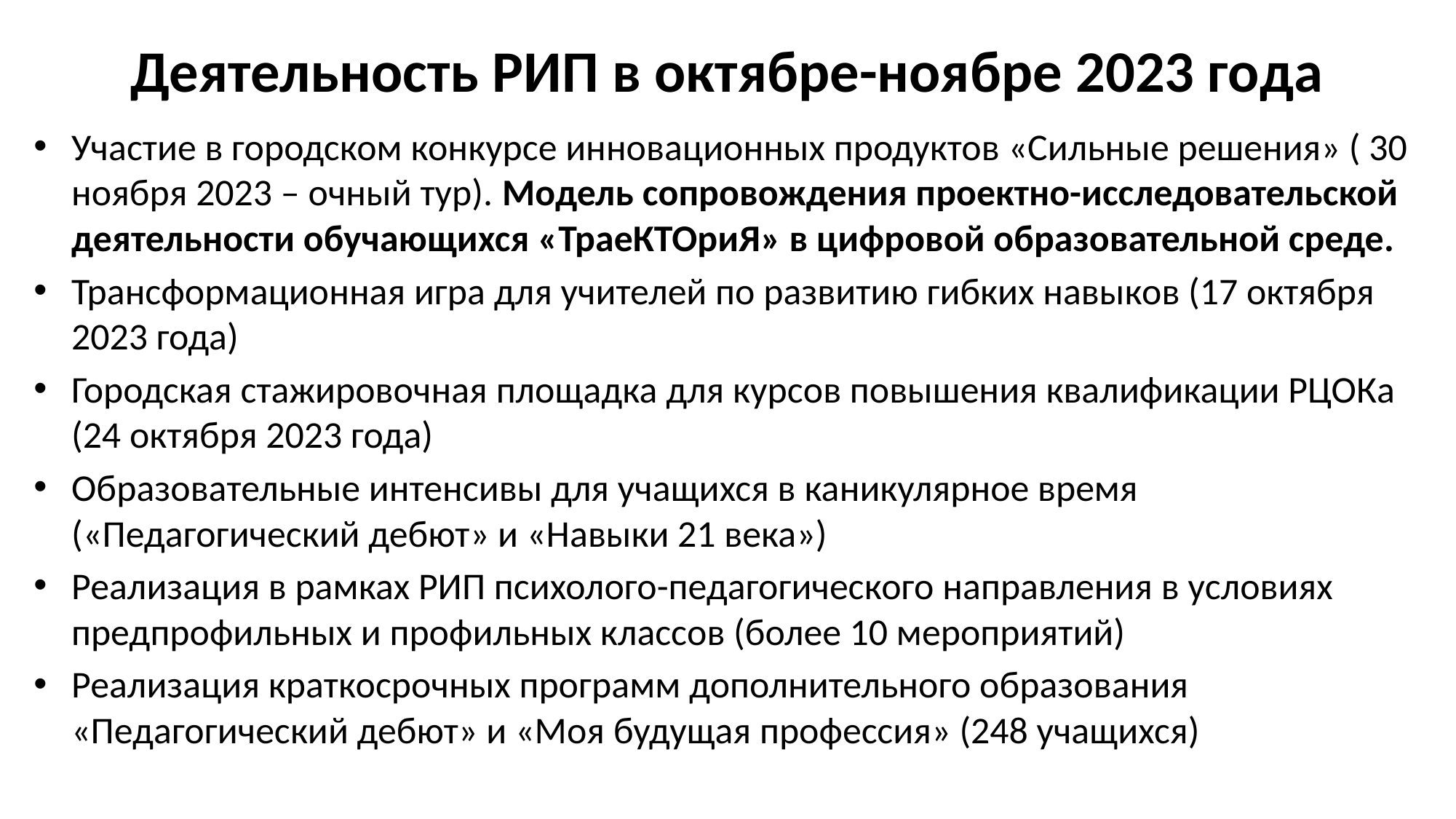

# Деятельность РИП в октябре-ноябре 2023 года
Участие в городском конкурсе инновационных продуктов «Сильные решения» ( 30 ноября 2023 – очный тур). Модель сопровождения проектно-исследовательской деятельности обучающихся «ТраеКТОриЯ» в цифровой образовательной среде.
Трансформационная игра для учителей по развитию гибких навыков (17 октября 2023 года)
Городская стажировочная площадка для курсов повышения квалификации РЦОКа (24 октября 2023 года)
Образовательные интенсивы для учащихся в каникулярное время («Педагогический дебют» и «Навыки 21 века»)
Реализация в рамках РИП психолого-педагогического направления в условиях предпрофильных и профильных классов (более 10 мероприятий)
Реализация краткосрочных программ дополнительного образования «Педагогический дебют» и «Моя будущая профессия» (248 учащихся)